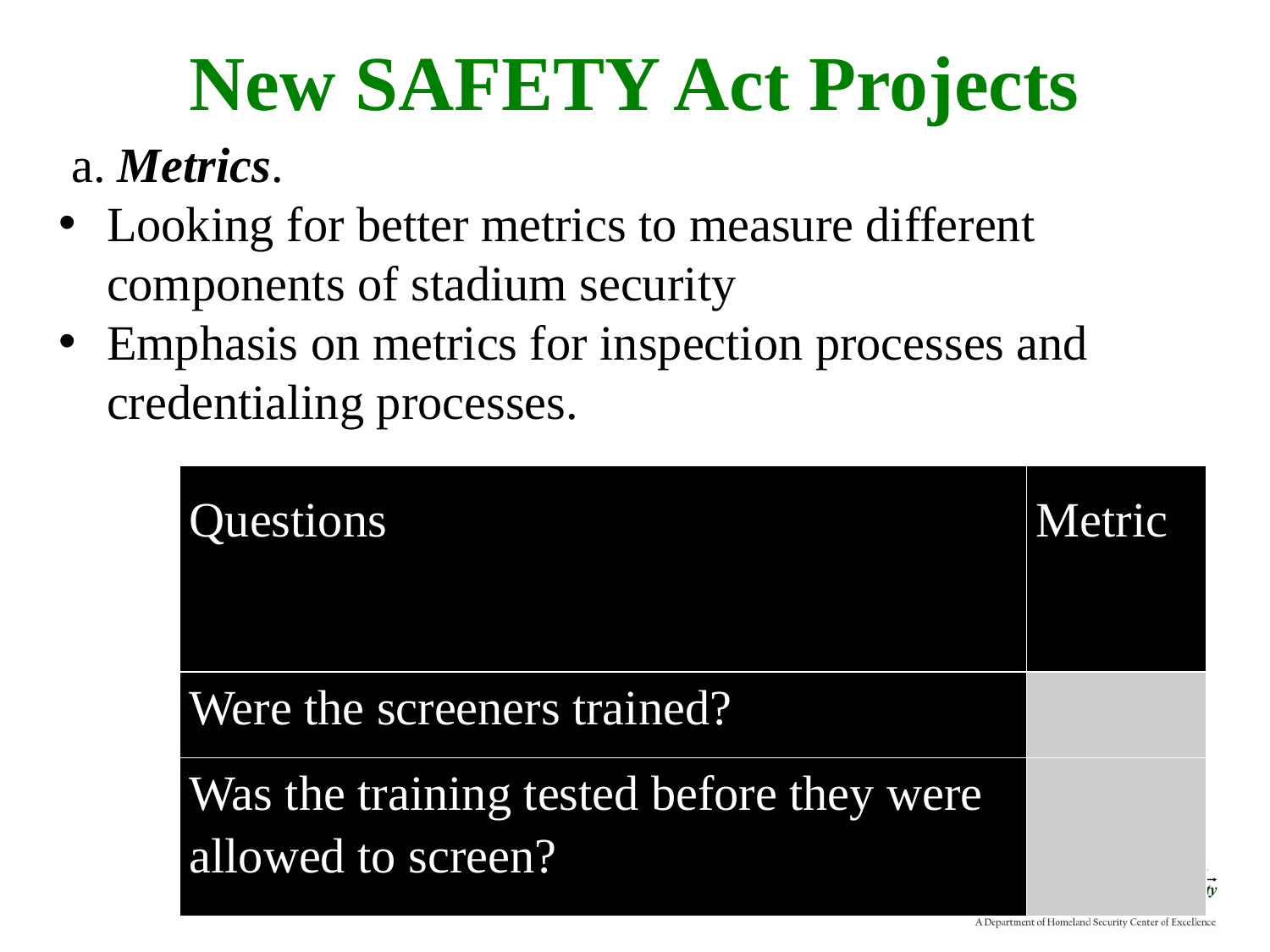

# New SAFETY Act Projects
 a. Metrics.
Looking for better metrics to measure different components of stadium security
Emphasis on metrics for inspection processes and credentialing processes.
| Questions | Metric |
| --- | --- |
| Were the screeners trained? |  |
| Was the training tested before they were allowed to screen? |  |
18